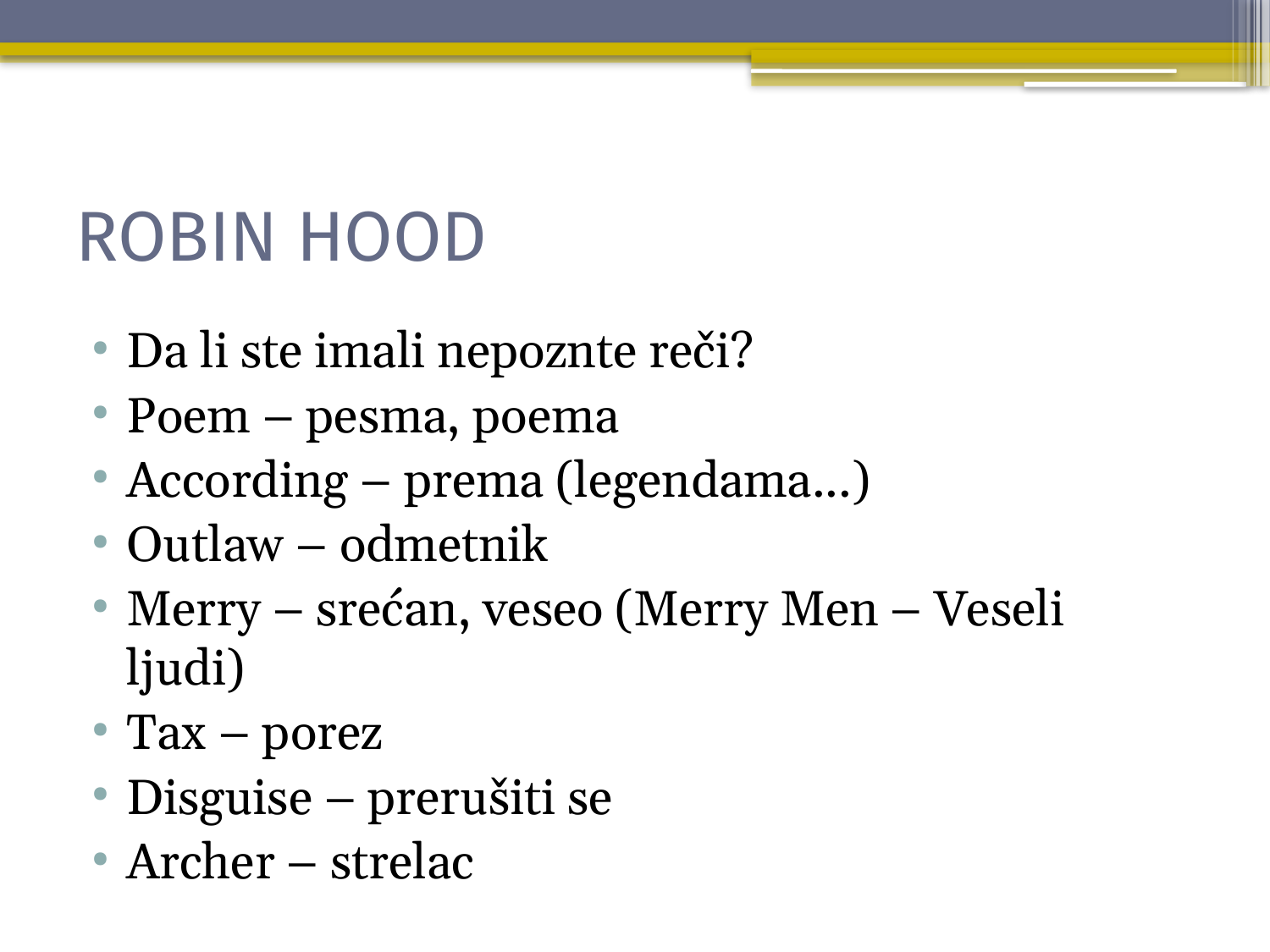

# ROBIN HOOD
Da li ste imali nepoznte reči?
Poem – pesma, poema
According – prema (legendama...)
Outlaw – odmetnik
Merry – srećan, veseo (Merry Men – Veseli ljudi)
Tax – porez
Disguise – prerušiti se
Archer – strelac